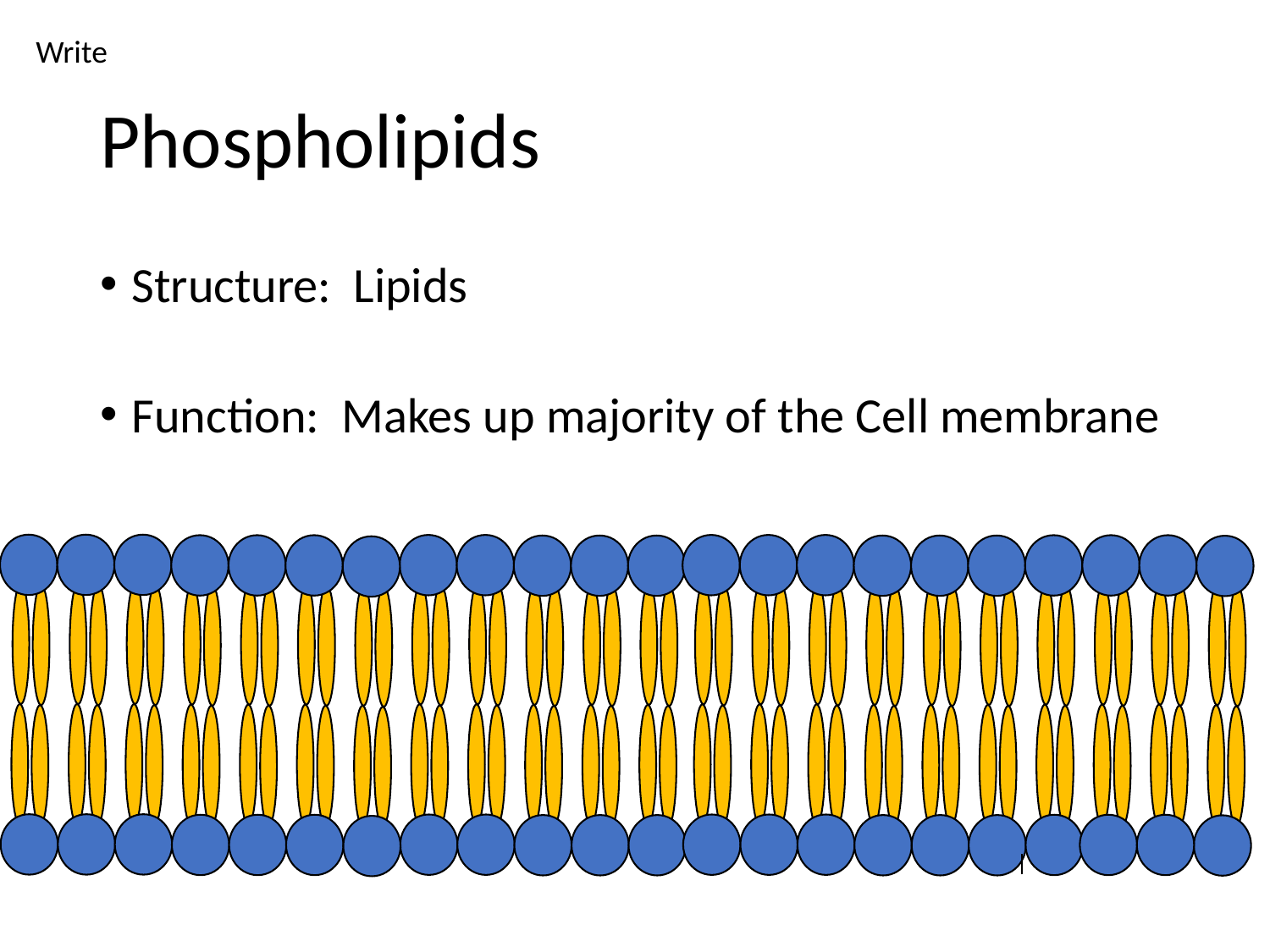

Write
# Phospholipids
Structure:  Lipids
Function:  Makes up majority of the Cell membrane